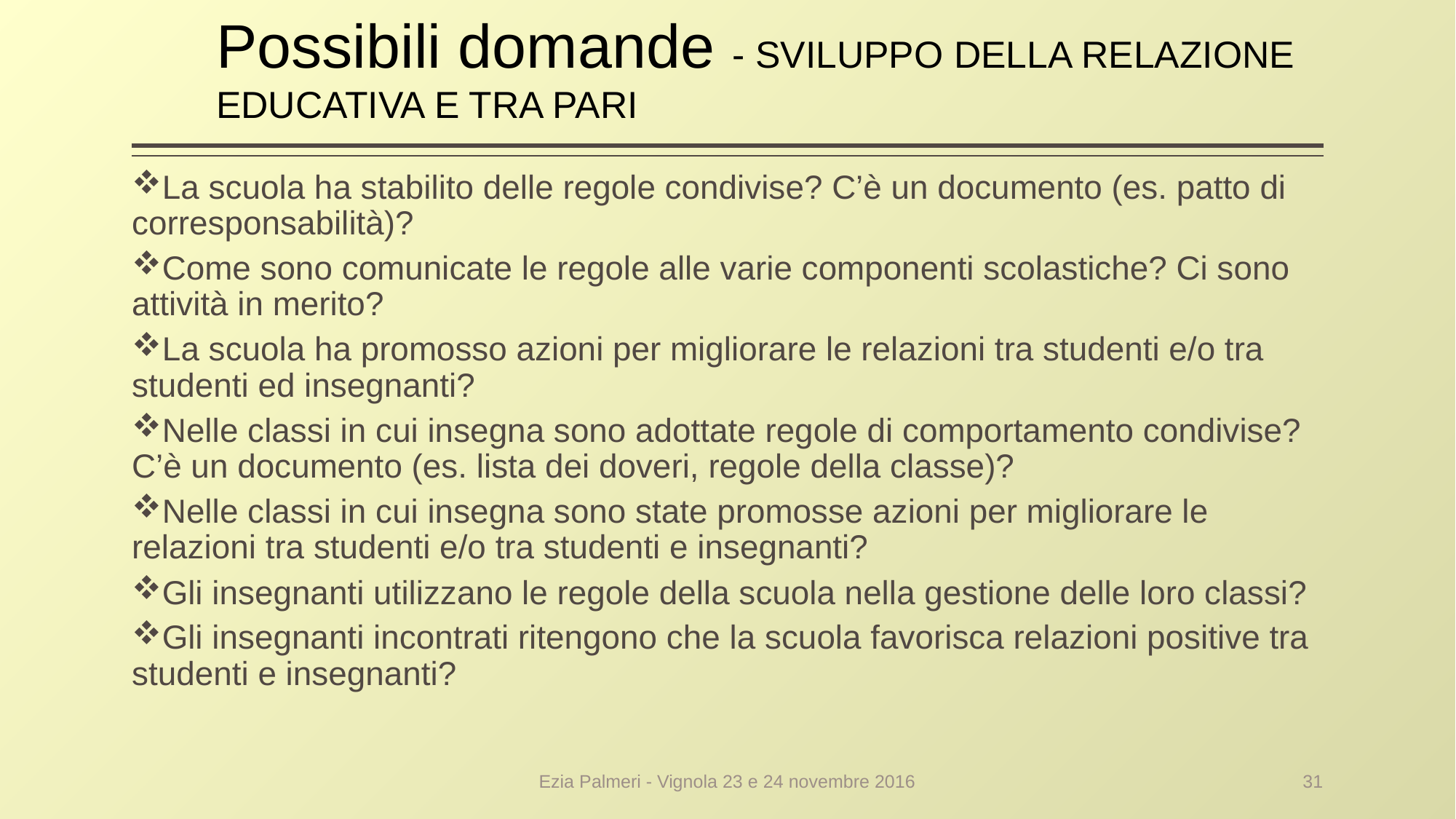

# Possibili domande - SVILUPPO DELLA RELAZIONE EDUCATIVA E TRA PARI
La scuola ha stabilito delle regole condivise? C’è un documento (es. patto di corresponsabilità)?
Come sono comunicate le regole alle varie componenti scolastiche? Ci sono attività in merito?
La scuola ha promosso azioni per migliorare le relazioni tra studenti e/o tra studenti ed insegnanti?
Nelle classi in cui insegna sono adottate regole di comportamento condivise? C’è un documento (es. lista dei doveri, regole della classe)?
Nelle classi in cui insegna sono state promosse azioni per migliorare le relazioni tra studenti e/o tra studenti e insegnanti?
Gli insegnanti utilizzano le regole della scuola nella gestione delle loro classi?
Gli insegnanti incontrati ritengono che la scuola favorisca relazioni positive tra studenti e insegnanti?

Ezia Palmeri - Vignola 23 e 24 novembre 2016
31